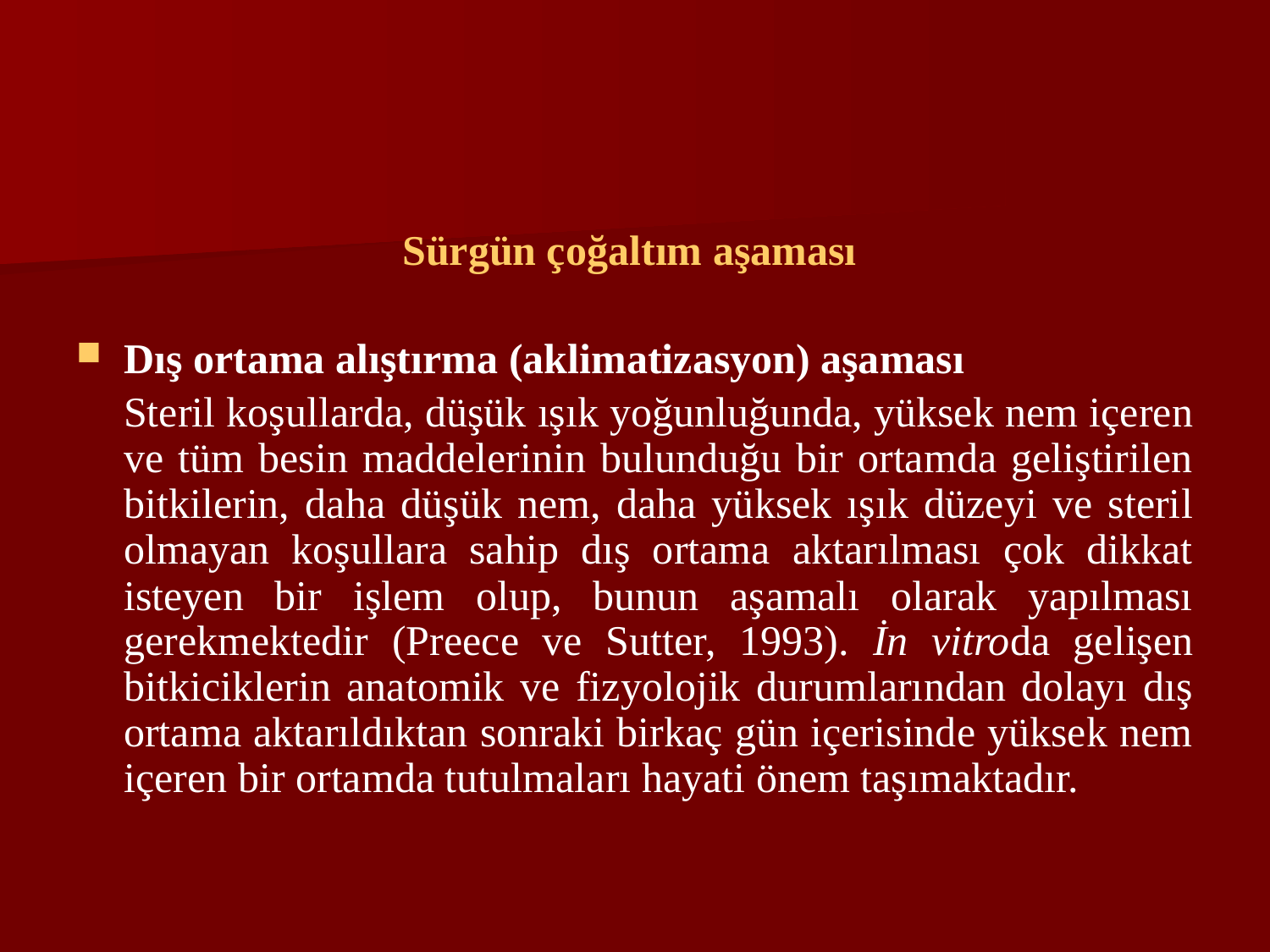

Sürgün çoğaltım aşaması

Dış ortama alıştırma (aklimatizasyon) aşaması
	Steril koşullarda, düşük ışık yoğunluğunda, yüksek nem içeren ve tüm besin maddelerinin bulunduğu bir ortamda geliştirilen bitkilerin, daha düşük nem, daha yüksek ışık düzeyi ve steril olmayan koşullara sahip dış ortama aktarılması çok dikkat isteyen bir işlem olup, bunun aşamalı olarak yapılması gerekmektedir (Preece ve Sutter, 1993). İn vitroda gelişen bitkiciklerin anatomik ve fizyolojik durumlarından dolayı dış ortama aktarıldıktan sonraki birkaç gün içerisinde yüksek nem içeren bir ortamda tutulmaları hayati önem taşımaktadır.